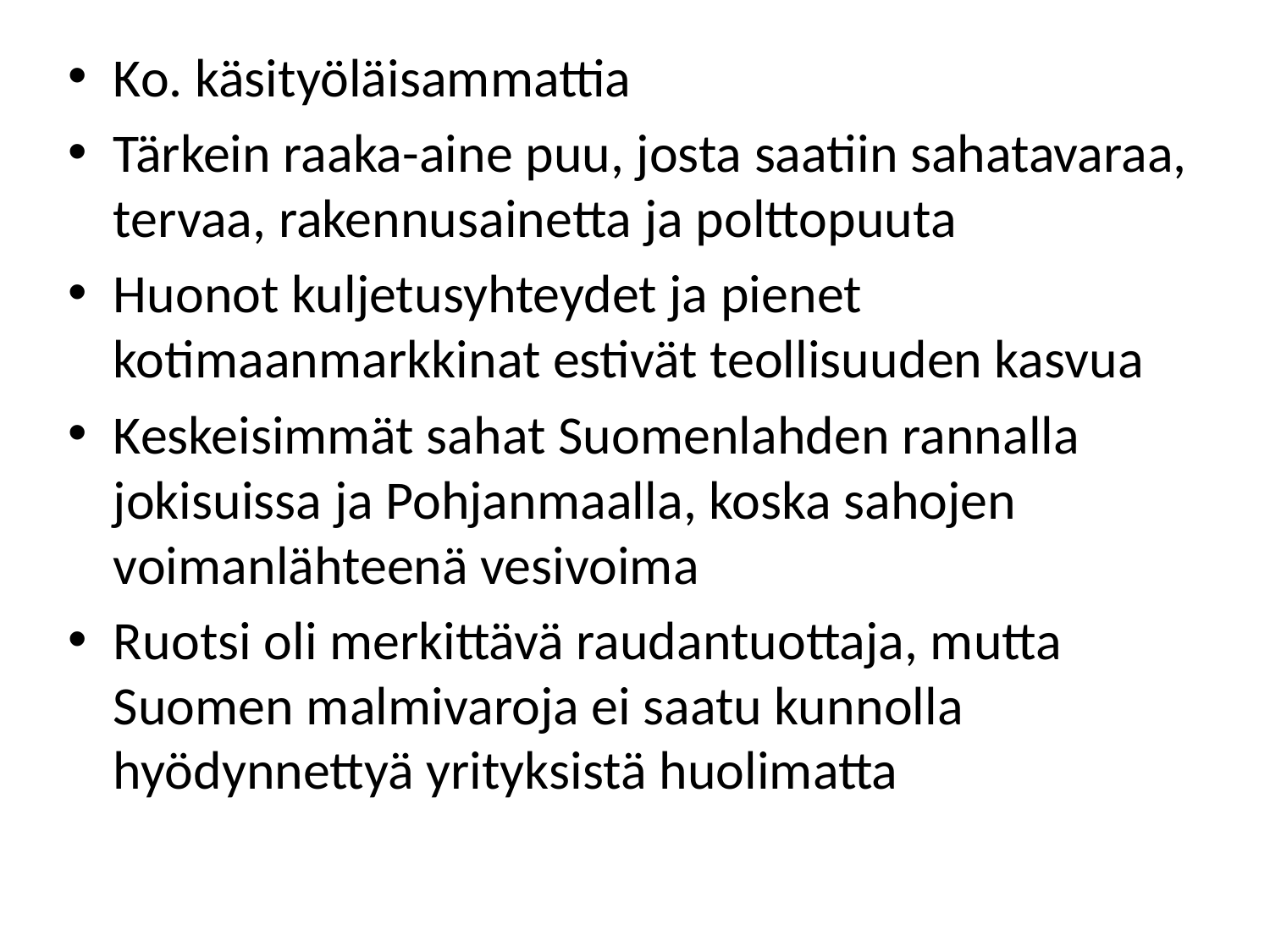

Ko. käsityöläisammattia
Tärkein raaka-aine puu, josta saatiin sahatavaraa, tervaa, rakennusainetta ja polttopuuta
Huonot kuljetusyhteydet ja pienet kotimaanmarkkinat estivät teollisuuden kasvua
Keskeisimmät sahat Suomenlahden rannalla jokisuissa ja Pohjanmaalla, koska sahojen voimanlähteenä vesivoima
Ruotsi oli merkittävä raudantuottaja, mutta Suomen malmivaroja ei saatu kunnolla hyödynnettyä yrityksistä huolimatta

#